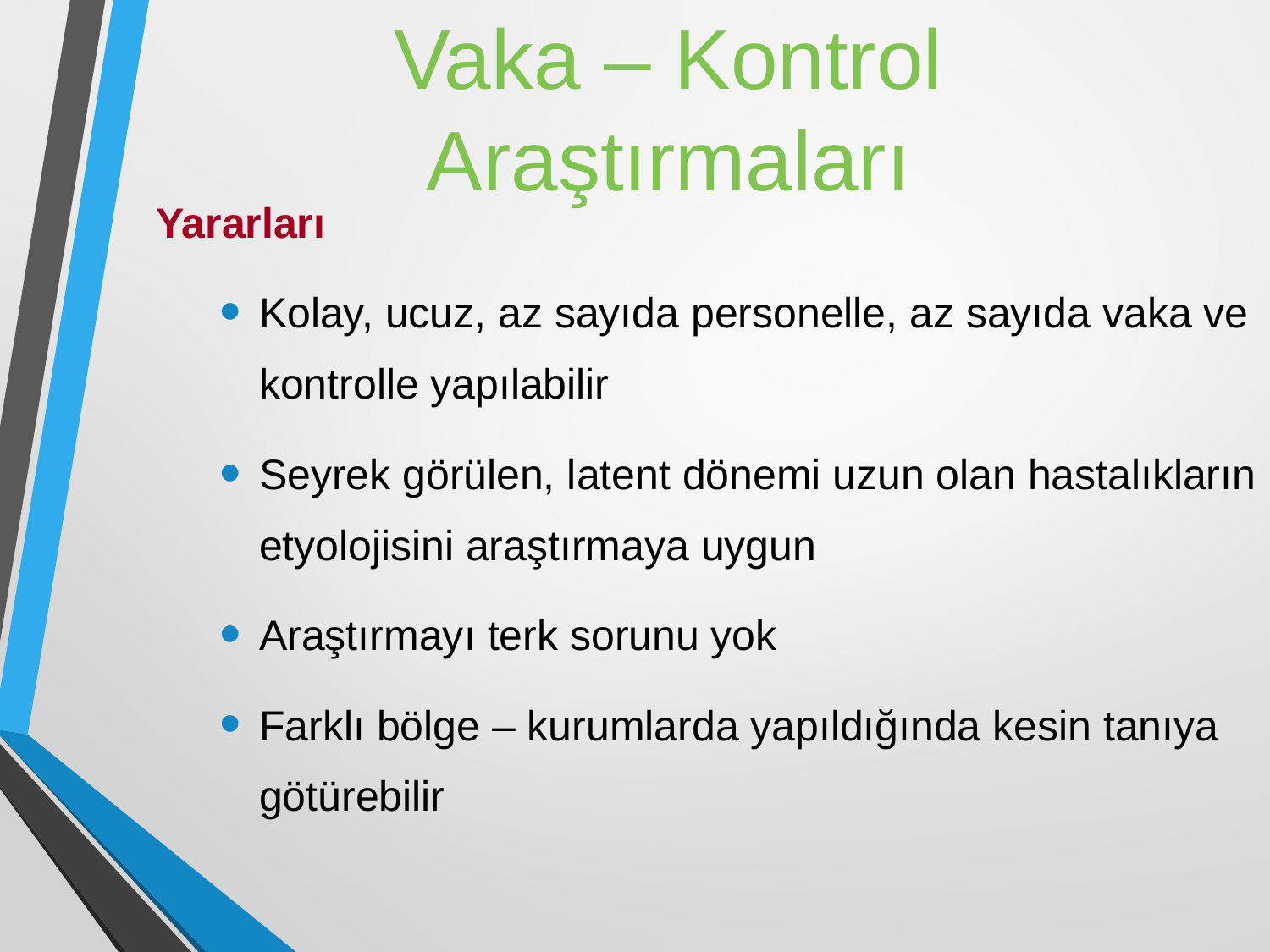

# Vaka – Kontrol Araştırmaları

Yararları
Kolay, ucuz, az sayıda personelle, az sayıda vaka ve kontrolle yapılabilir
Seyrek görülen, latent dönemi uzun olan hastalıkların etyolojisini araştırmaya uygun
Araştırmayı terk sorunu yok
Farklı bölge – kurumlarda yapıldığında kesin tanıya götürebilir